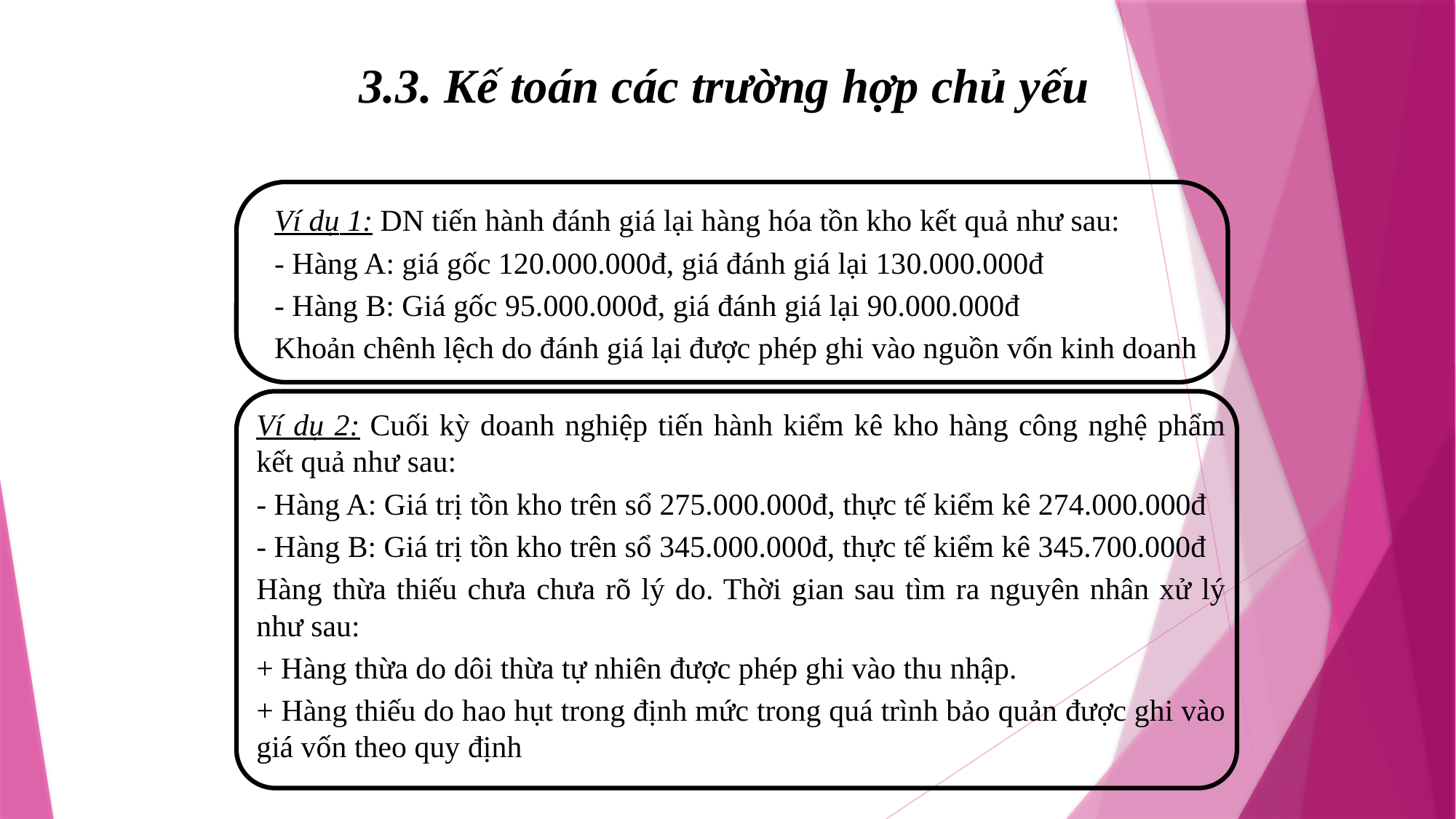

3.3. Kế toán các trường hợp chủ yếu

Ví dụ 1: DN tiến hành đánh giá lại hàng hóa tồn kho kết quả như sau:
- Hàng A: giá gốc 120.000.000đ, giá đánh giá lại 130.000.000đ
- Hàng B: Giá gốc 95.000.000đ, giá đánh giá lại 90.000.000đ
Khoản chênh lệch do đánh giá lại được phép ghi vào nguồn vốn kinh doanh

Ví dụ 2: Cuối kỳ doanh nghiệp tiến hành kiểm kê kho hàng công nghệ phẩm kết quả như sau:
- Hàng A: Giá trị tồn kho trên sổ 275.000.000đ, thực tế kiểm kê 274.000.000đ
- Hàng B: Giá trị tồn kho trên sổ 345.000.000đ, thực tế kiểm kê 345.700.000đ
Hàng thừa thiếu chưa chưa rõ lý do. Thời gian sau tìm ra nguyên nhân xử lý như sau:
+ Hàng thừa do dôi thừa tự nhiên được phép ghi vào thu nhập.
+ Hàng thiếu do hao hụt trong định mức trong quá trình bảo quản được ghi vào giá vốn theo quy định
www.themegallery.com